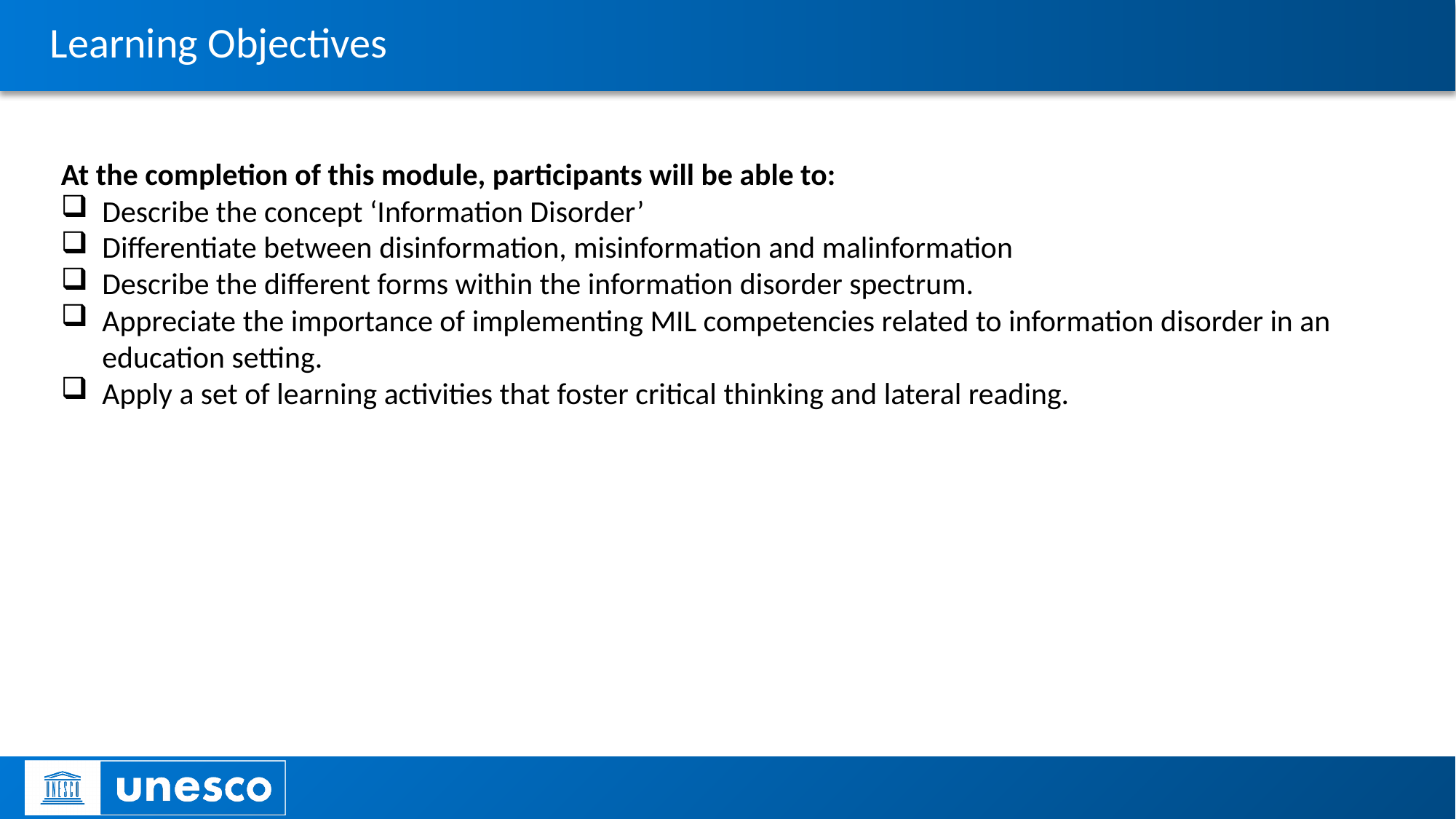

# Learning Objectives
At the completion of this module, participants will be able to:
Describe the concept ‘Information Disorder’
Differentiate between disinformation, misinformation and malinformation
Describe the different forms within the information disorder spectrum.
Appreciate the importance of implementing MIL competencies related to information disorder in an education setting.
Apply a set of learning activities that foster critical thinking and lateral reading.